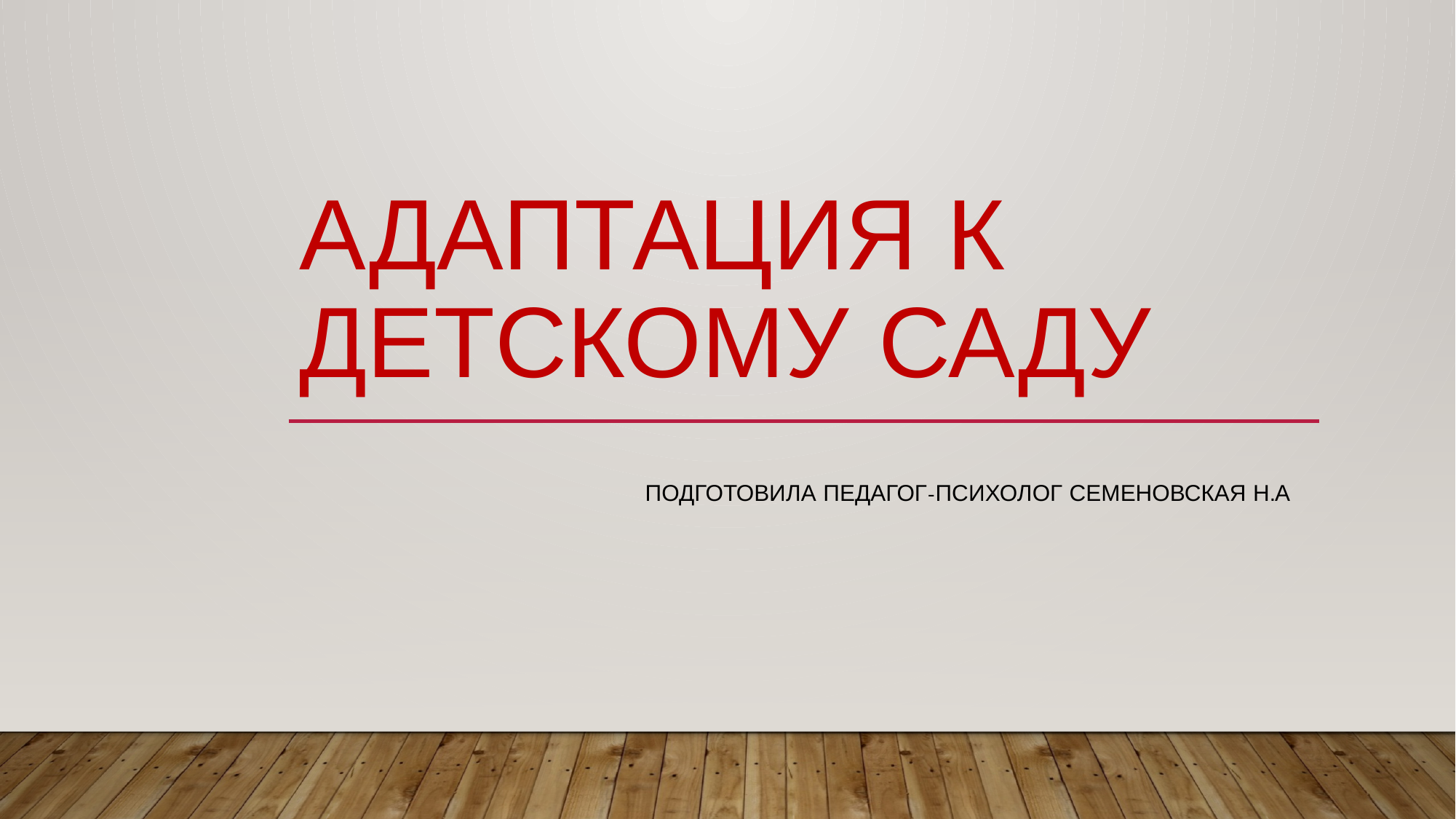

# Адаптация к детскому саду

                                                  Подготовила педагог-психолог Семеновская Н.А